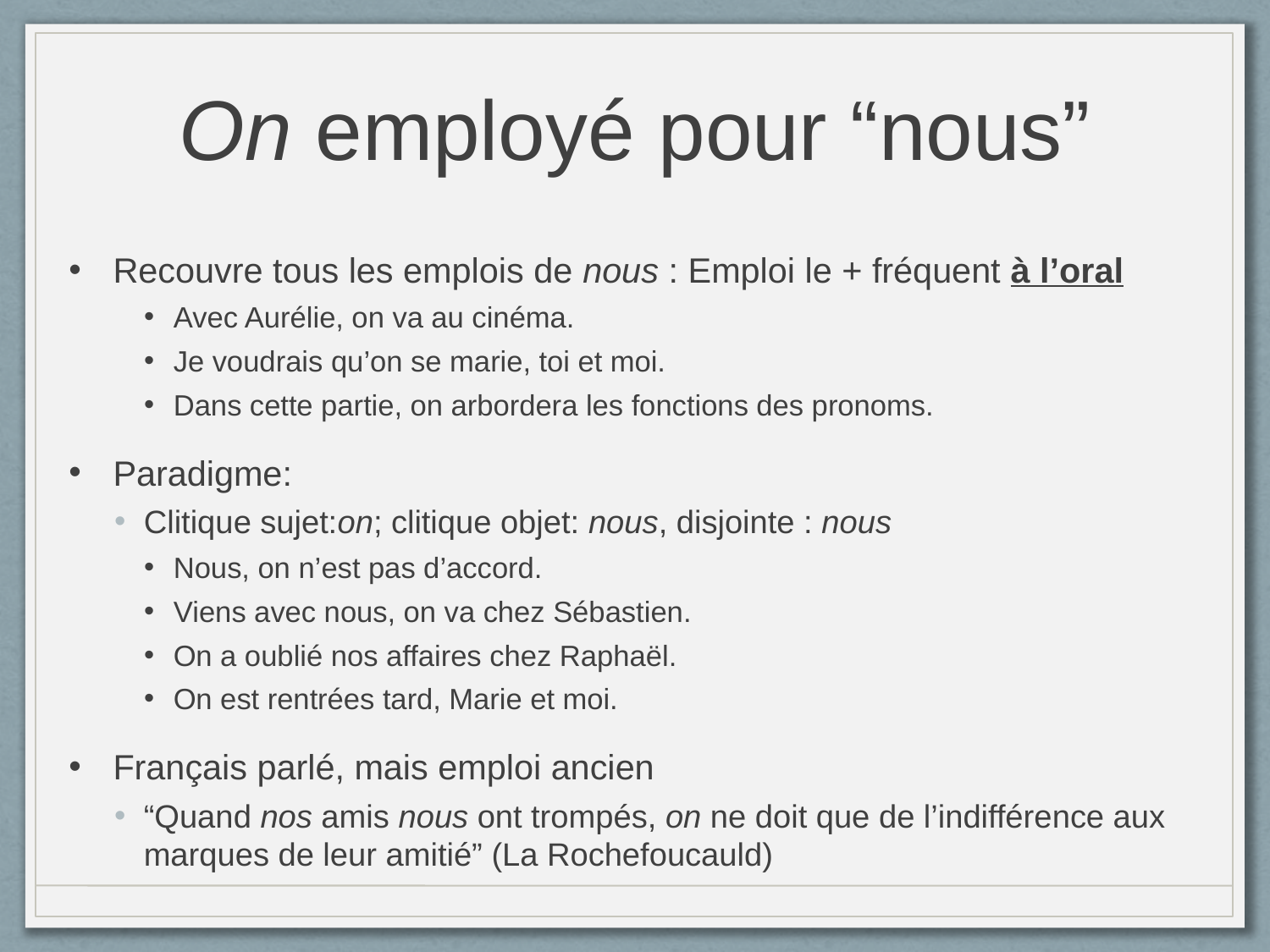

On employé pour “nous”
Recouvre tous les emplois de nous : Emploi le + fréquent à l’oral
Avec Aurélie, on va au cinéma.
Je voudrais qu’on se marie, toi et moi.
Dans cette partie, on arbordera les fonctions des pronoms.
Paradigme:
Clitique sujet:on; clitique objet: nous, disjointe : nous
Nous, on n’est pas d’accord.
Viens avec nous, on va chez Sébastien.
On a oublié nos affaires chez Raphaël.
On est rentrées tard, Marie et moi.
Français parlé, mais emploi ancien
“Quand nos amis nous ont trompés, on ne doit que de l’indifférence aux marques de leur amitié” (La Rochefoucauld)